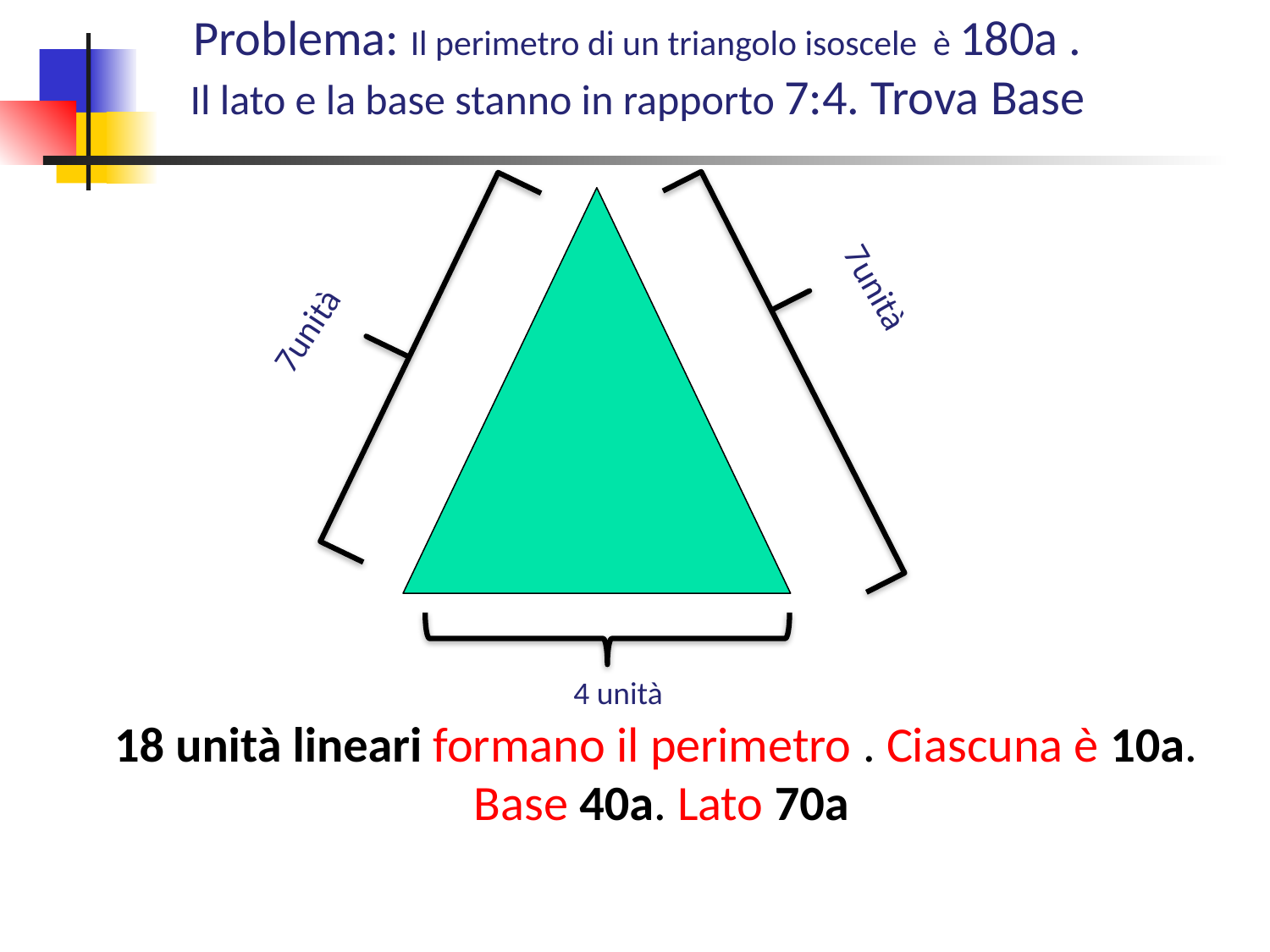

Problema: Il perimetro di un triangolo isoscele  è 180a .
Il lato e la base stanno in rapporto 7:4. Trova Base

7unità
7unità

4 unità
18 unità lineari formano il perimetro . Ciascuna è 10a.
Base 40a. Lato 70a